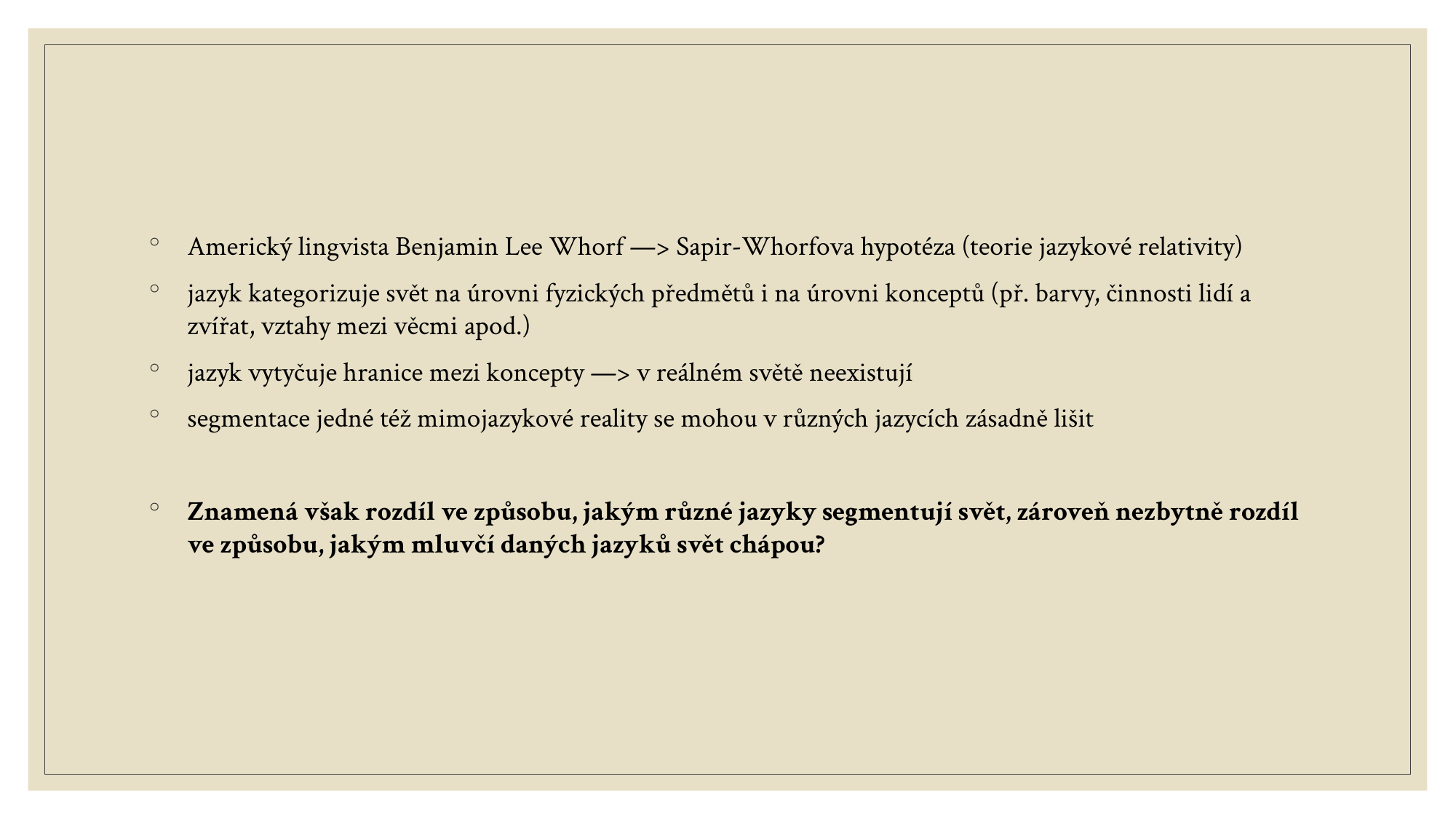

Americký lingvista Benjamin Lee Whorf —> Sapir-Whorfova hypotéza (teorie jazykové relativity)
jazyk kategorizuje svět na úrovni fyzických předmětů i na úrovni konceptů (př. barvy, činnosti lidí a zvířat, vztahy mezi věcmi apod.)
jazyk vytyčuje hranice mezi koncepty —> v reálném světě neexistují
segmentace jedné též mimojazykové reality se mohou v různých jazycích zásadně lišit

Znamená však rozdíl ve způsobu, jakým různé jazyky segmentují svět, zároveň nezbytně rozdíl ve způsobu, jakým mluvčí daných jazyků svět chápou?